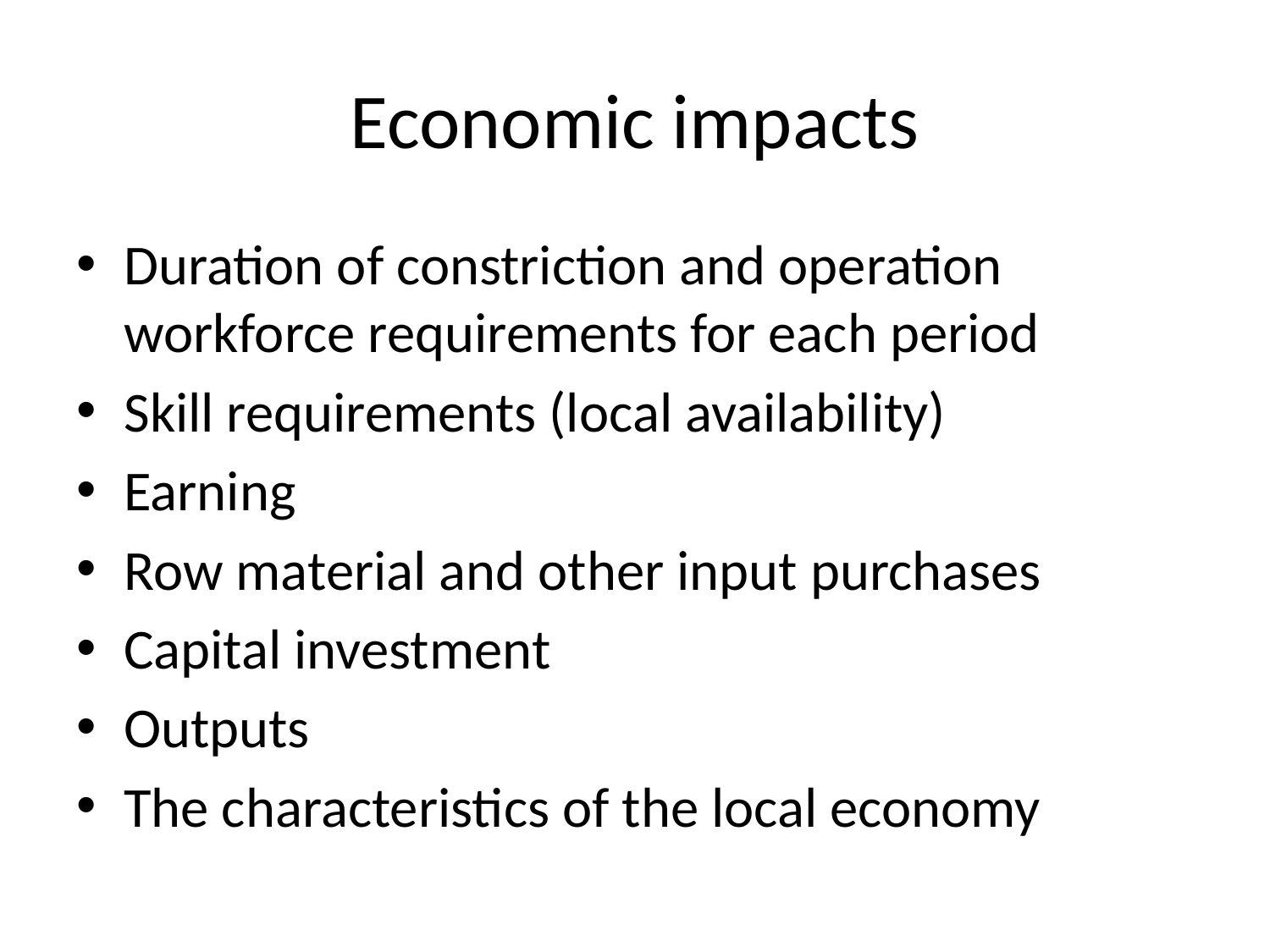

# Economic impacts
Duration of constriction and operation  workforce requirements for each period
Skill requirements (local availability)
Earning
Row material and other input purchases
Capital investment
Outputs
The characteristics of the local economy